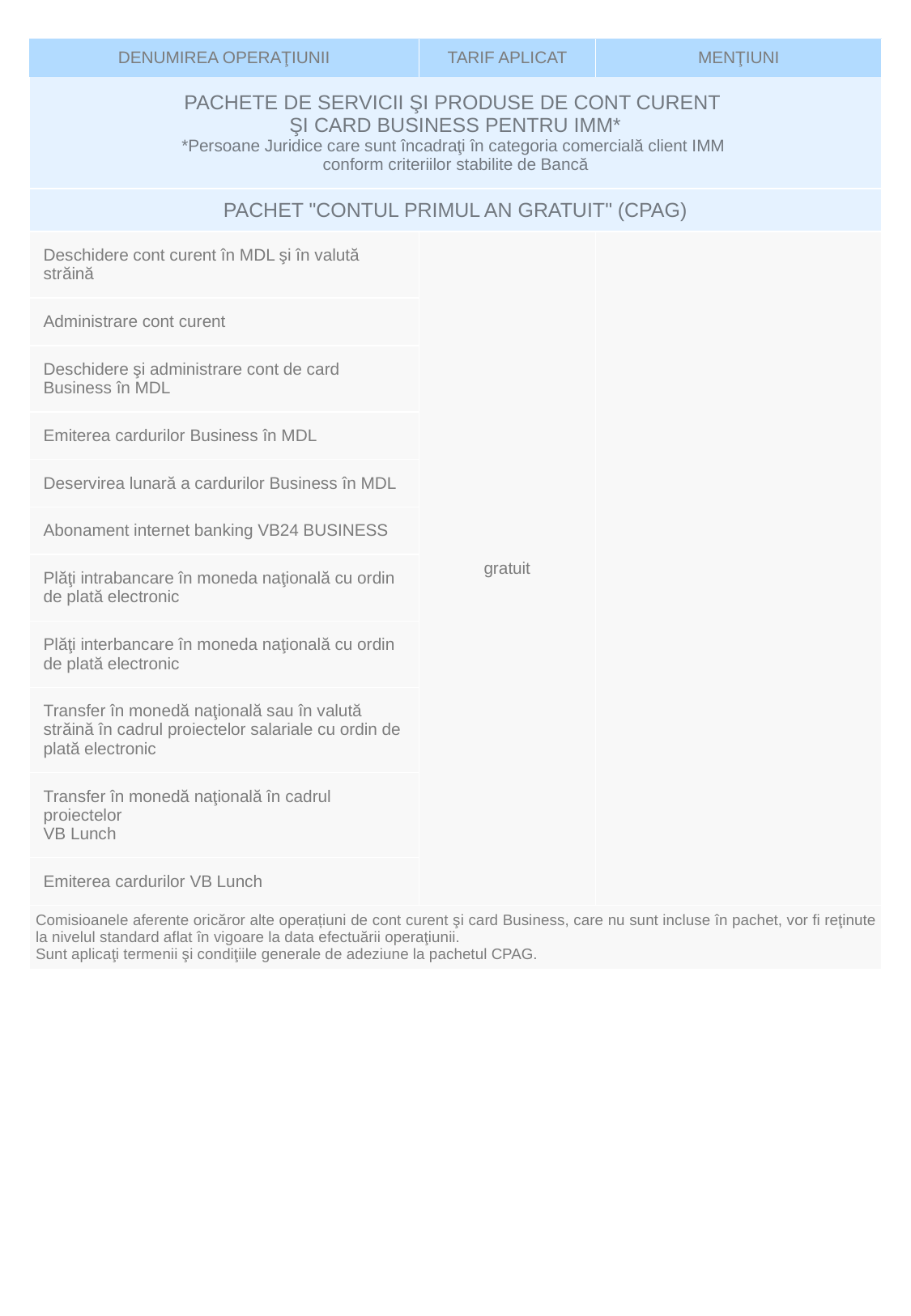

| DENUMIREA OPERAŢIUNII | TARIF APLICAT | MENŢIUNI |
| --- | --- | --- |
| PACHETE DE SERVICII ŞI PRODUSE DE CONT CURENT ŞI CARD BUSINESS PENTRU IMM\* \*Persoane Juridice care sunt încadraţi în categoria comercială client IMM conform criteriilor stabilite de Bancă |  |  |
| PACHET "CONTUL PRIMUL AN GRATUIT" (CPAG) |  |  |
| Deschidere cont curent în MDL şi în valută străină | gratuit |  |
| Administrare cont curent |  |  |
| Deschidere şi administrare cont de card Business în MDL |  |  |
| Emiterea cardurilor Business în MDL |  |  |
| Deservirea lunară a cardurilor Business în MDL |  |  |
| Abonament internet banking VB24 BUSINESS |  |  |
| Plăţi intrabancare în moneda naţională cu ordin de plată electronic |  |  |
| Plăţi interbancare în moneda naţională cu ordin de plată electronic |  |  |
| Transfer în monedă naţională sau în valută străină în cadrul proiectelor salariale cu ordin de plată electronic |  |  |
| Transfer în monedă naţională în cadrul proiectelor VB Lunch |  |  |
| Emiterea cardurilor VB Lunch |  |  |
| Comisioanele aferente oricăror alte operațiuni de cont curent şi card Business, care nu sunt incluse în pachet, vor fi reţinute la nivelul standard aflat în vigoare la data efectuării operaţiunii. Sunt aplicaţi termenii şi condiţiile generale de adeziune la pachetul CPAG. |  |  |